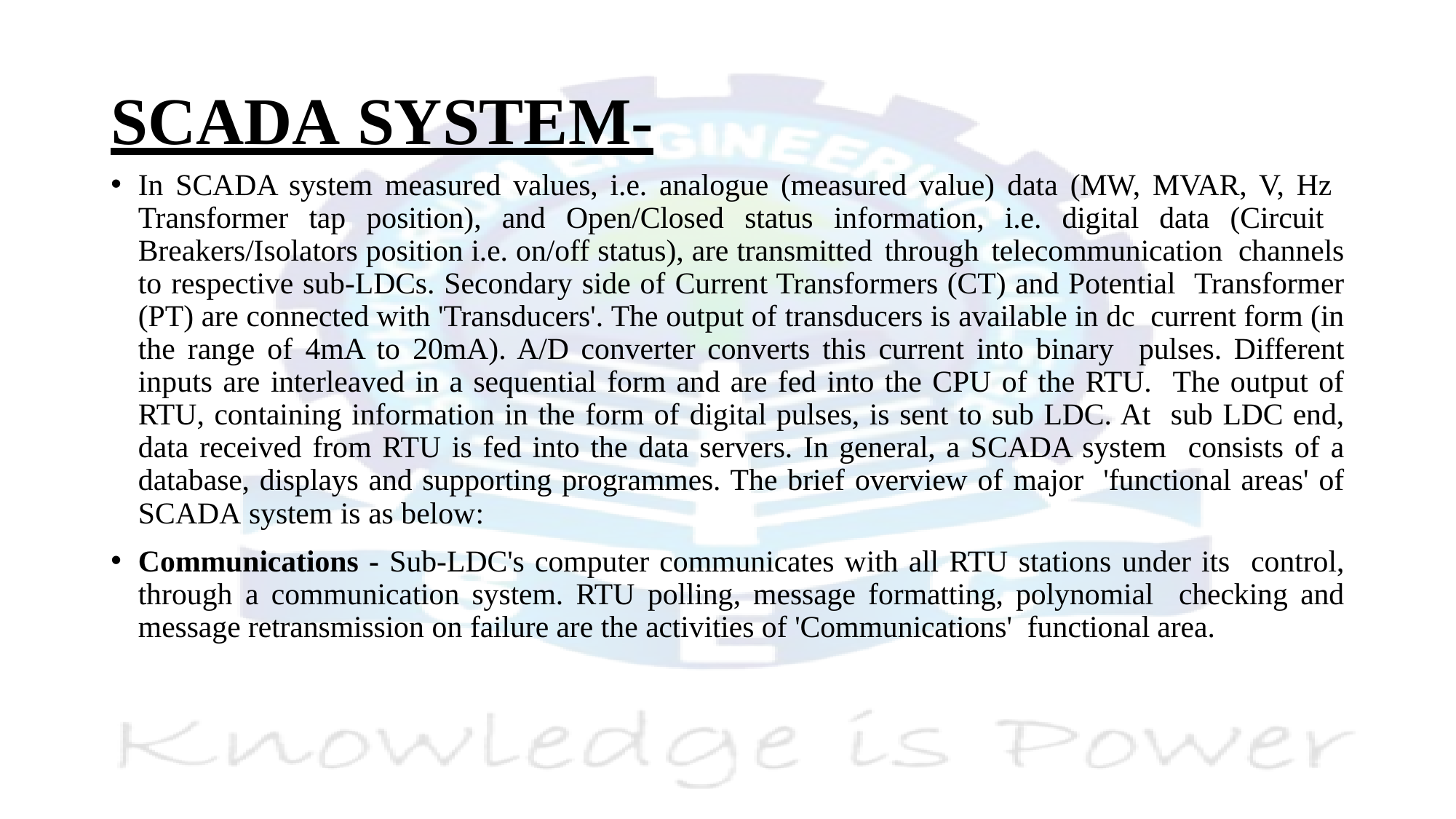

# SCADA SYSTEM-
In SCADA system measured values, i.e. analogue (measured value) data (MW, MVAR, V, Hz  Transformer tap position), and Open/Closed status information, i.e. digital data (Circuit  Breakers/Isolators position i.e. on/off status), are transmitted through telecommunication  channels to respective sub-LDCs. Secondary side of Current Transformers (CT) and Potential  Transformer (PT) are connected with 'Transducers'. The output of transducers is available in dc  current form (in the range of 4mA to 20mA). A/D converter converts this current into binary  pulses. Different inputs are interleaved in a sequential form and are fed into the CPU of the RTU.  The output of RTU, containing information in the form of digital pulses, is sent to sub LDC. At  sub LDC end, data received from RTU is fed into the data servers. In general, a SCADA system  consists of a database, displays and supporting programmes. The brief overview of major  'functional areas' of SCADA system is as below:
Communications - Sub-LDC's computer communicates with all RTU stations under its  control, through a communication system. RTU polling, message formatting, polynomial  checking and message retransmission on failure are the activities of 'Communications'  functional area.